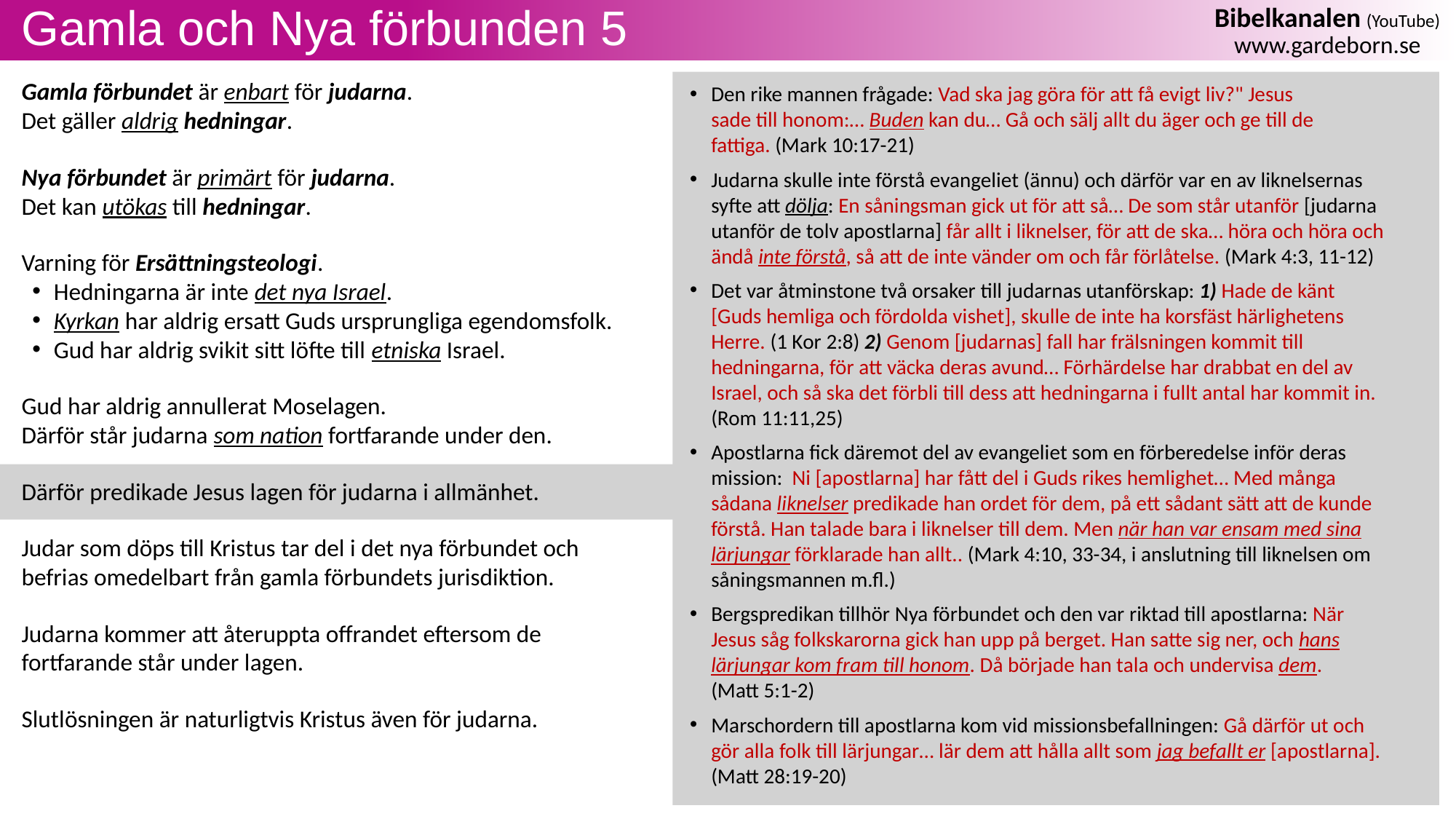

# Gamla och Nya förbunden 5
Gamla förbundet är enbart för judarna.
Det gäller aldrig hedningar.
Nya förbundet är primärt för judarna.
Det kan utökas till hedningar.
Varning för Ersättningsteologi.
Hedningarna är inte det nya Israel.
Kyrkan har aldrig ersatt Guds ursprungliga egendomsfolk.
Gud har aldrig svikit sitt löfte till etniska Israel.
Gud har aldrig annullerat Moselagen.
Därför står judarna som nation fortfarande under den.
Därför predikade Jesus lagen för judarna i allmänhet.
Judar som döps till Kristus tar del i det nya förbundet och befrias omedelbart från gamla förbundets jurisdiktion.
Judarna kommer att återuppta offrandet eftersom de fortfarande står under lagen.
Slutlösningen är naturligtvis Kristus även för judarna.
Den rike mannen frågade: Vad ska jag göra för att få evigt liv?" Jesus
sade till honom:… Buden kan du… Gå och sälj allt du äger och ge till de
fattiga. (Mark 10:17-21)
Judarna skulle inte förstå evangeliet (ännu) och därför var en av liknelsernas syfte att dölja: En såningsman gick ut för att så… De som står utanför [judarna utanför de tolv apostlarna] får allt i liknelser, för att de ska… höra och höra och ändå inte förstå, så att de inte vänder om och får förlåtelse. (Mark 4:3, 11-12)
Det var åtminstone två orsaker till judarnas utanförskap: 1) Hade de känt [Guds hemliga och fördolda vishet], skulle de inte ha korsfäst härlighetens Herre. (1 Kor 2:8) 2) Genom [judarnas] fall har frälsningen kommit till hedningarna, för att väcka deras avund… Förhärdelse har drabbat en del av Israel, och så ska det förbli till dess att hedningarna i fullt antal har kommit in. (Rom 11:11,25)
Apostlarna fick däremot del av evangeliet som en förberedelse inför deras mission:  Ni [apostlarna] har fått del i Guds rikes hemlighet… Med många sådana liknelser predikade han ordet för dem, på ett sådant sätt att de kunde förstå. Han talade bara i liknelser till dem. Men när han var ensam med sina lärjungar förklarade han allt.. (Mark 4:10, 33-34, i anslutning till liknelsen om såningsmannen m.fl.)
Bergspredikan tillhör Nya förbundet och den var riktad till apostlarna: När Jesus såg folkskarorna gick han upp på berget. Han satte sig ner, och hans lärjungar kom fram till honom. Då började han tala och undervisa dem.
(Matt 5:1-2)
Marschordern till apostlarna kom vid missionsbefallningen: Gå därför ut och gör alla folk till lärjungar… lär dem att hålla allt som jag befallt er [apostlarna]. (Matt 28:19-20)